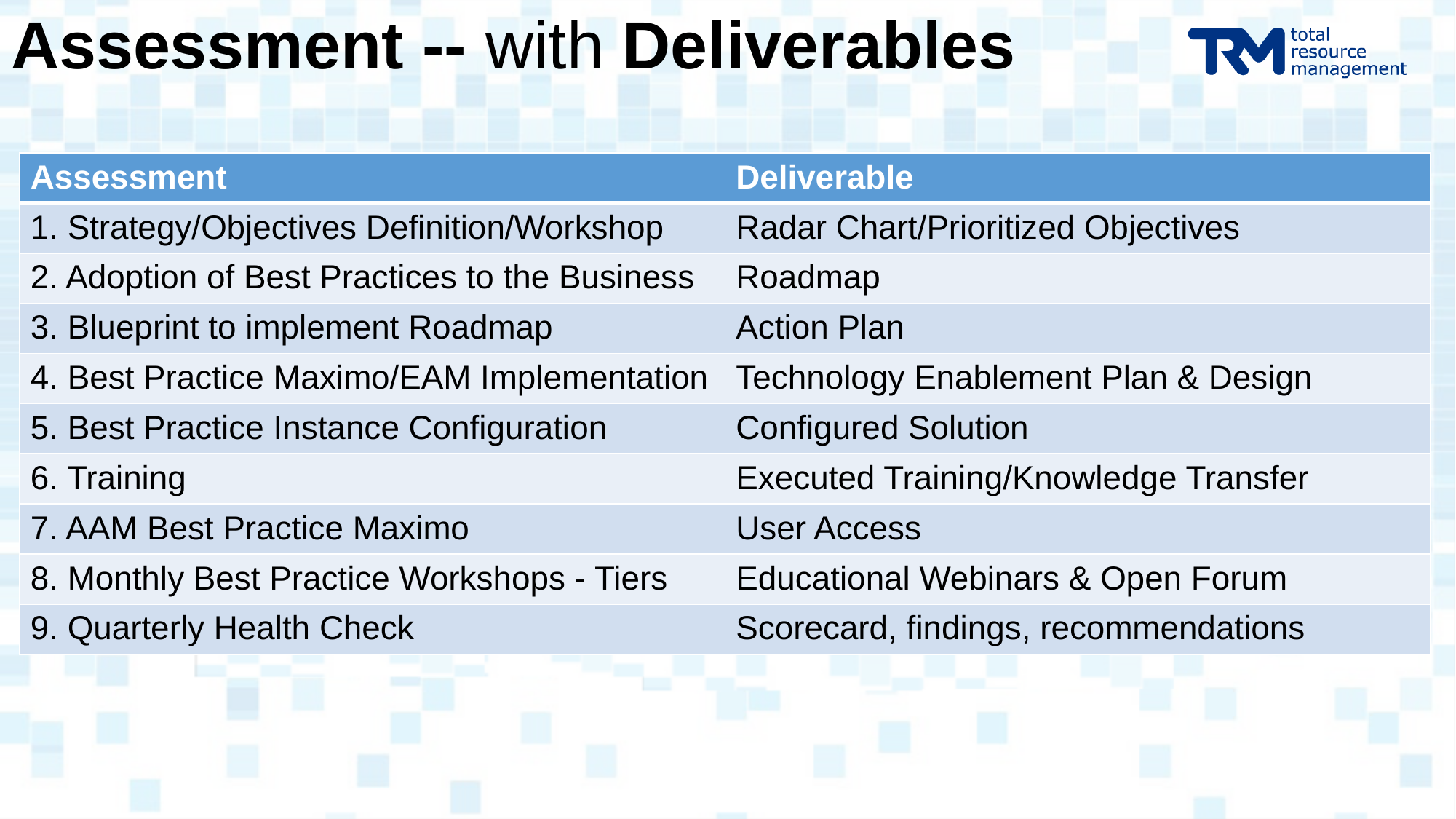

# Assessment -- with Deliverables
| Assessment | Deliverable |
| --- | --- |
| 1. Strategy/Objectives Definition/Workshop | Radar Chart/Prioritized Objectives |
| 2. Adoption of Best Practices to the Business | Roadmap |
| 3. Blueprint to implement Roadmap | Action Plan |
| 4. Best Practice Maximo/EAM Implementation | Technology Enablement Plan & Design |
| 5. Best Practice Instance Configuration | Configured Solution |
| 6. Training | Executed Training/Knowledge Transfer |
| 7. AAM Best Practice Maximo | User Access |
| 8. Monthly Best Practice Workshops - Tiers | Educational Webinars & Open Forum |
| 9. Quarterly Health Check | Scorecard, findings, recommendations |